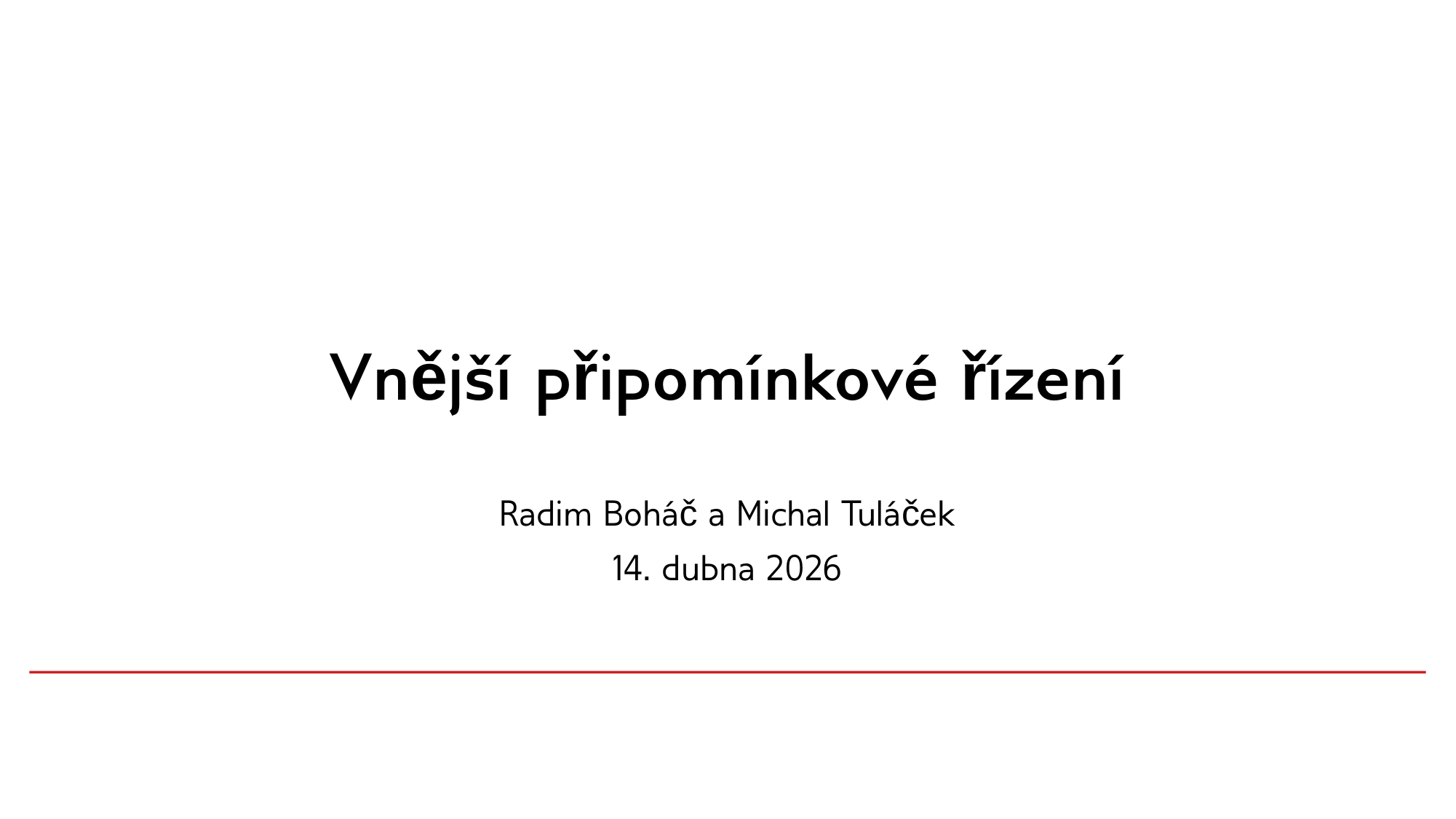

# Vnější připomínkové řízení

Radim Boháč a Michal Tuláček
14. dubna 2026